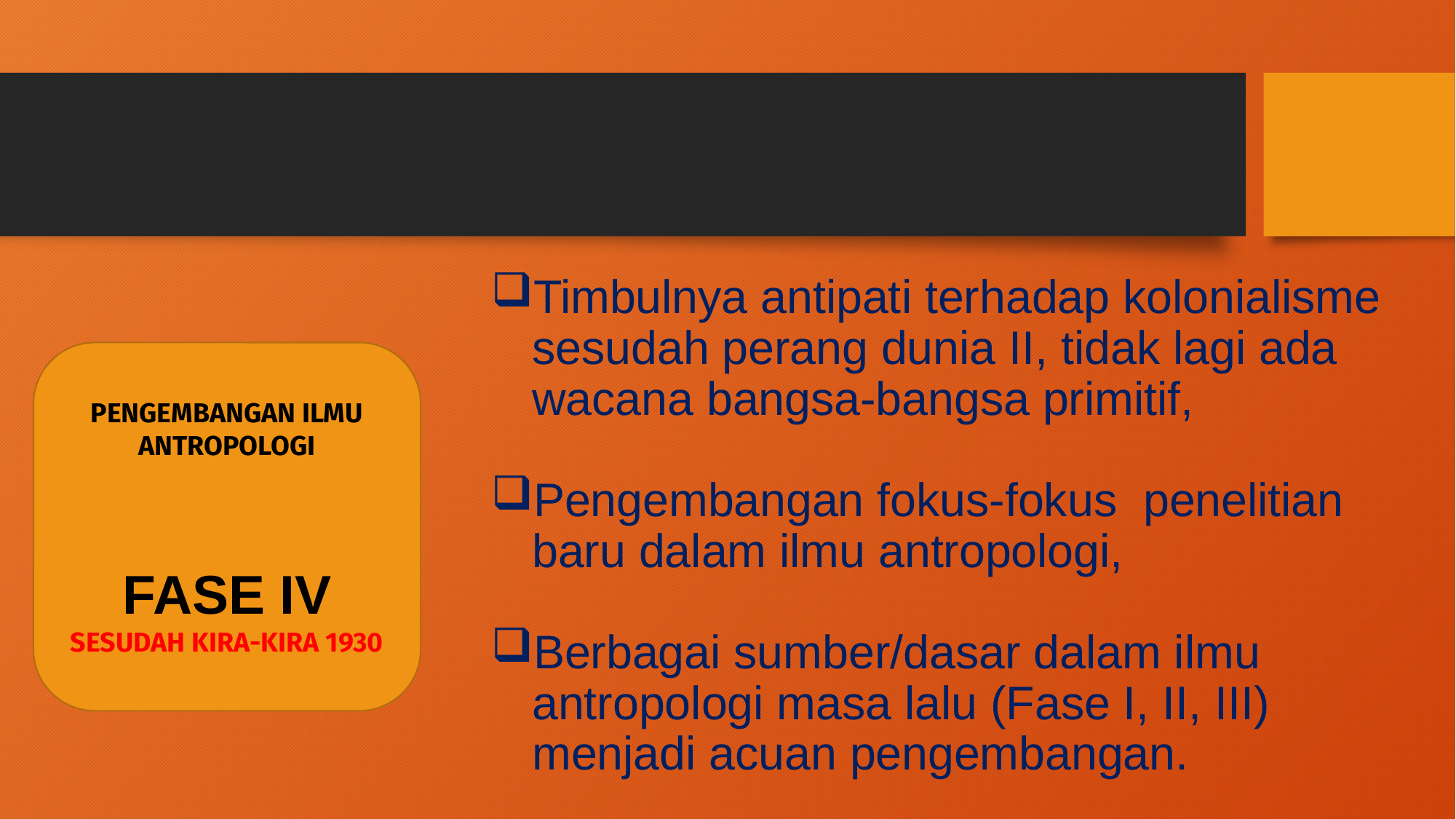

#
Timbulnya antipati terhadap kolonialisme sesudah perang dunia II, tidak lagi ada wacana bangsa-bangsa primitif,

Pengembangan fokus-fokus  penelitian baru dalam ilmu antropologi,

Berbagai sumber/dasar dalam ilmu antropologi masa lalu (Fase I, II, III) menjadi acuan pengembangan.
PENGEMBANGAN ILMU ANTROPOLOGI

FASE IV
SESUDAH KIRA-KIRA 1930